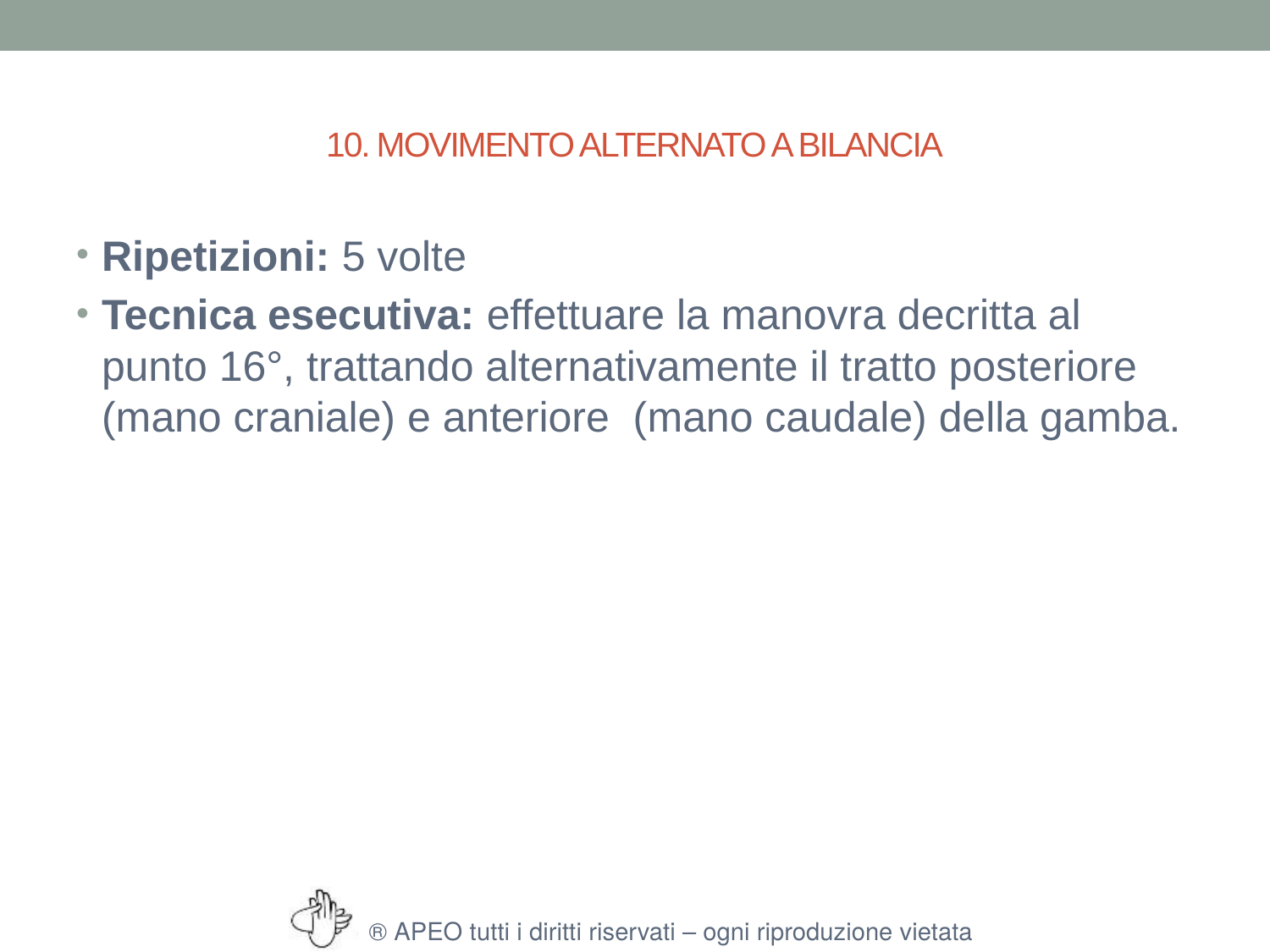

# 10. MOVIMENTO ALTERNATO A BILANCIA
Ripetizioni: 5 volte
Tecnica esecutiva: effettuare la manovra decritta al punto 16°, trattando alternativamente il tratto posteriore (mano craniale) e anteriore  (mano caudale) della gamba.